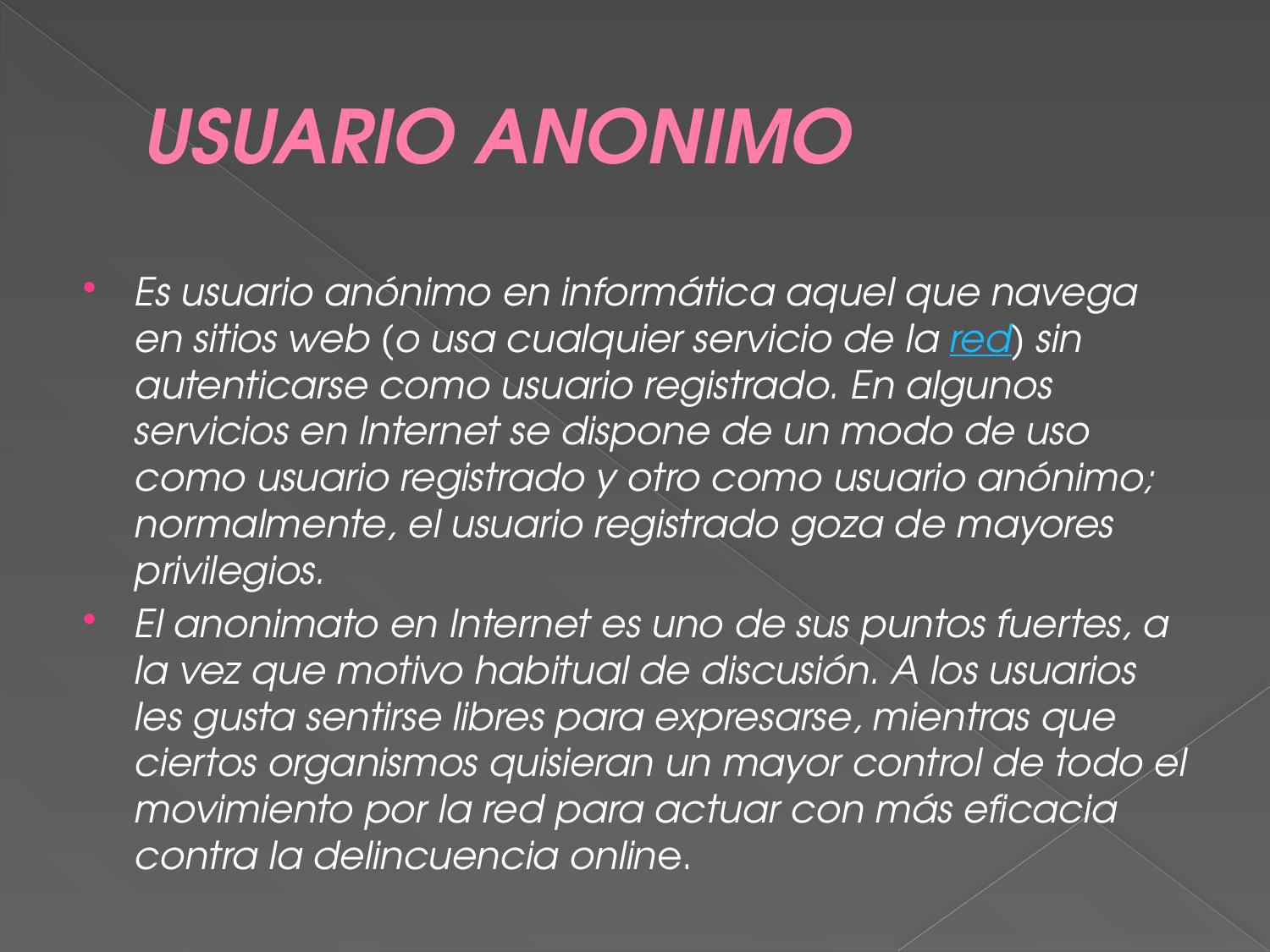

# USUARIO ANONIMO
Es usuario anónimo en informática aquel que navega en sitios web (o usa cualquier servicio de la red) sin autenticarse como usuario registrado. En algunos servicios en Internet se dispone de un modo de uso como usuario registrado y otro como usuario anónimo; normalmente, el usuario registrado goza de mayores privilegios.
El anonimato en Internet es uno de sus puntos fuertes, a la vez que motivo habitual de discusión. A los usuarios les gusta sentirse libres para expresarse, mientras que ciertos organismos quisieran un mayor control de todo el movimiento por la red para actuar con más eficacia contra la delincuencia online.